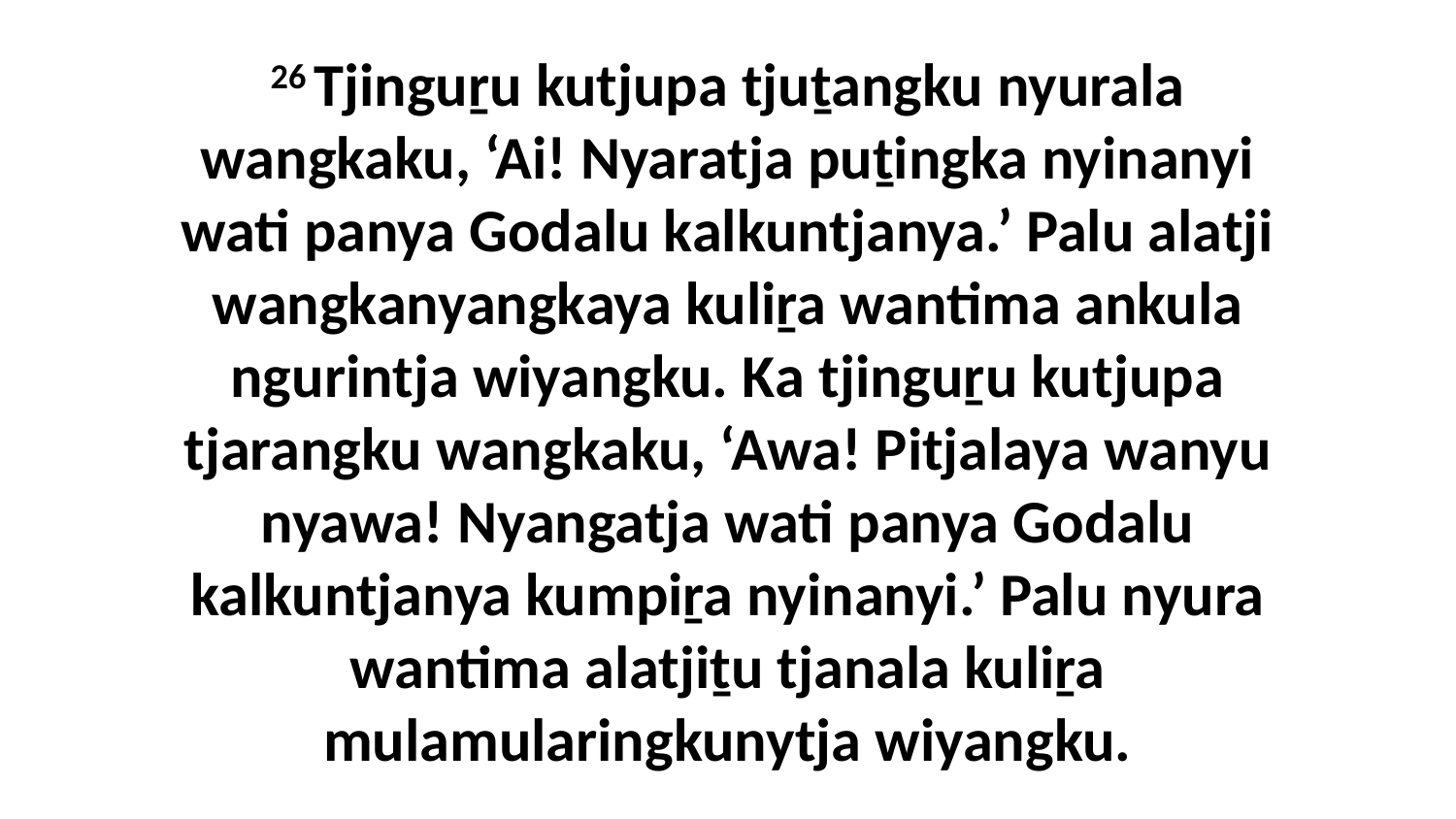

26 Tjinguṟu kutjupa tjuṯangku nyurala wangkaku, ‘Ai! Nyaratja puṯingka nyinanyi wati panya Godalu kalkuntjanya.’ Palu alatji wangkanyangkaya kuliṟa wantima ankula ngurintja wiyangku. Ka tjinguṟu kutjupa tjarangku wangkaku, ‘Awa! Pitjalaya wanyu nyawa! Nyangatja wati panya Godalu kalkuntjanya kumpiṟa nyinanyi.’ Palu nyura wantima alatjiṯu tjanala kuliṟa mulamularingkunytja wiyangku.